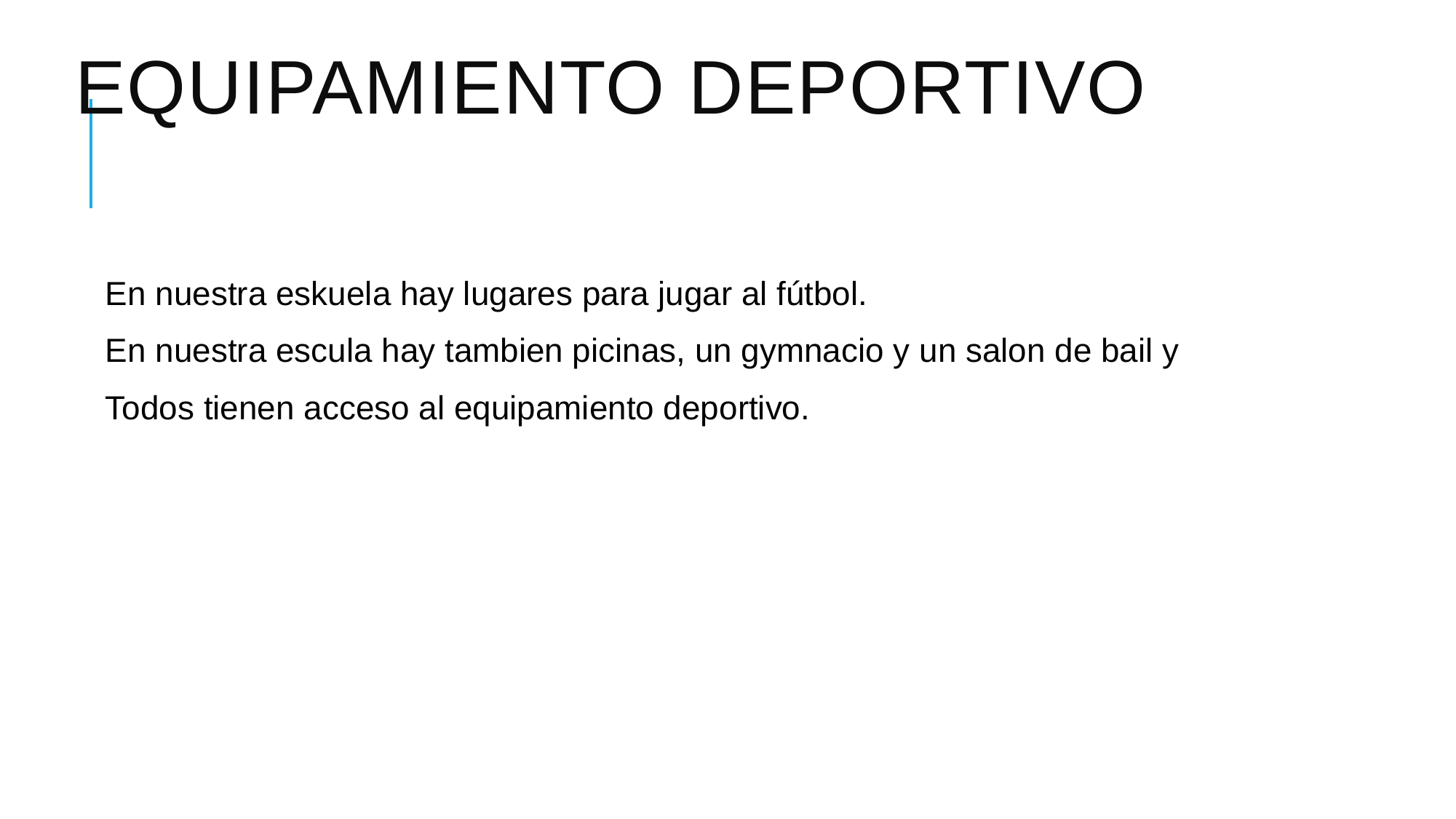

# Equipamiento deportivo
En nuestra eskuela hay lugares para jugar al fútbol.
En nuestra escula hay tambien picinas, un gymnacio y un salon de bail y
Todos tienen acceso al equipamiento deportivo.